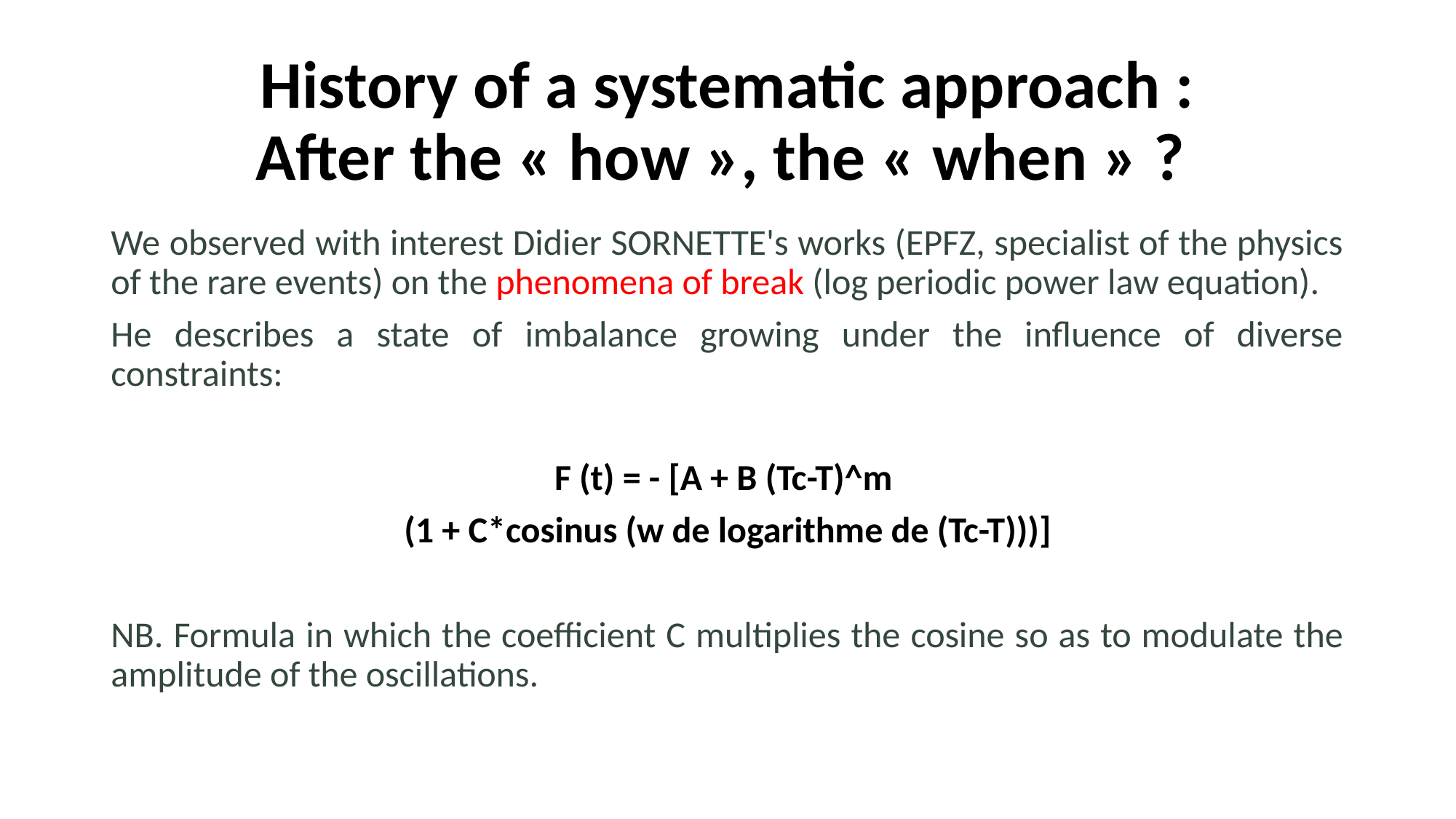

# History of a systematic approach : After the « how », the « when » ?
We observed with interest Didier SORNETTE's works (EPFZ, specialist of the physics of the rare events) on the phenomena of break (log periodic power law equation).
He describes a state of imbalance growing under the influence of diverse constraints:

F (t) = - [A + B (Tc-T)^m
(1 + C*cosinus (w de logarithme de (Tc-T)))]

NB. Formula in which the coefficient C multiplies the cosine so as to modulate the amplitude of the oscillations.